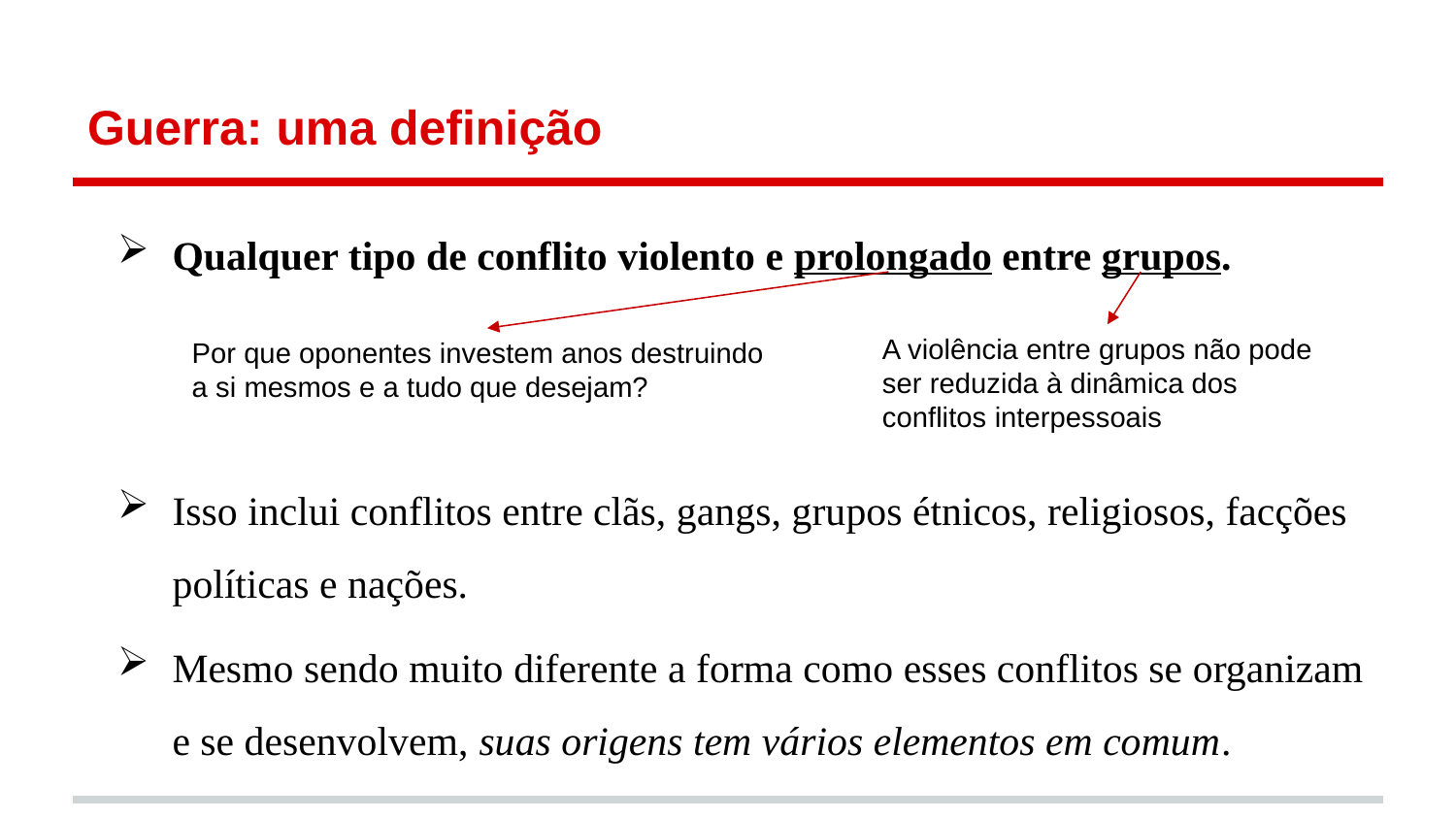

# Guerra: uma definição
Qualquer tipo de conflito violento e prolongado entre grupos.

Isso inclui conflitos entre clãs, gangs, grupos étnicos, religiosos, facções políticas e nações.
Mesmo sendo muito diferente a forma como esses conflitos se organizam e se desenvolvem, suas origens tem vários elementos em comum.
A violência entre grupos não pode ser reduzida à dinâmica dos conflitos interpessoais
Por que oponentes investem anos destruindo a si mesmos e a tudo que desejam?